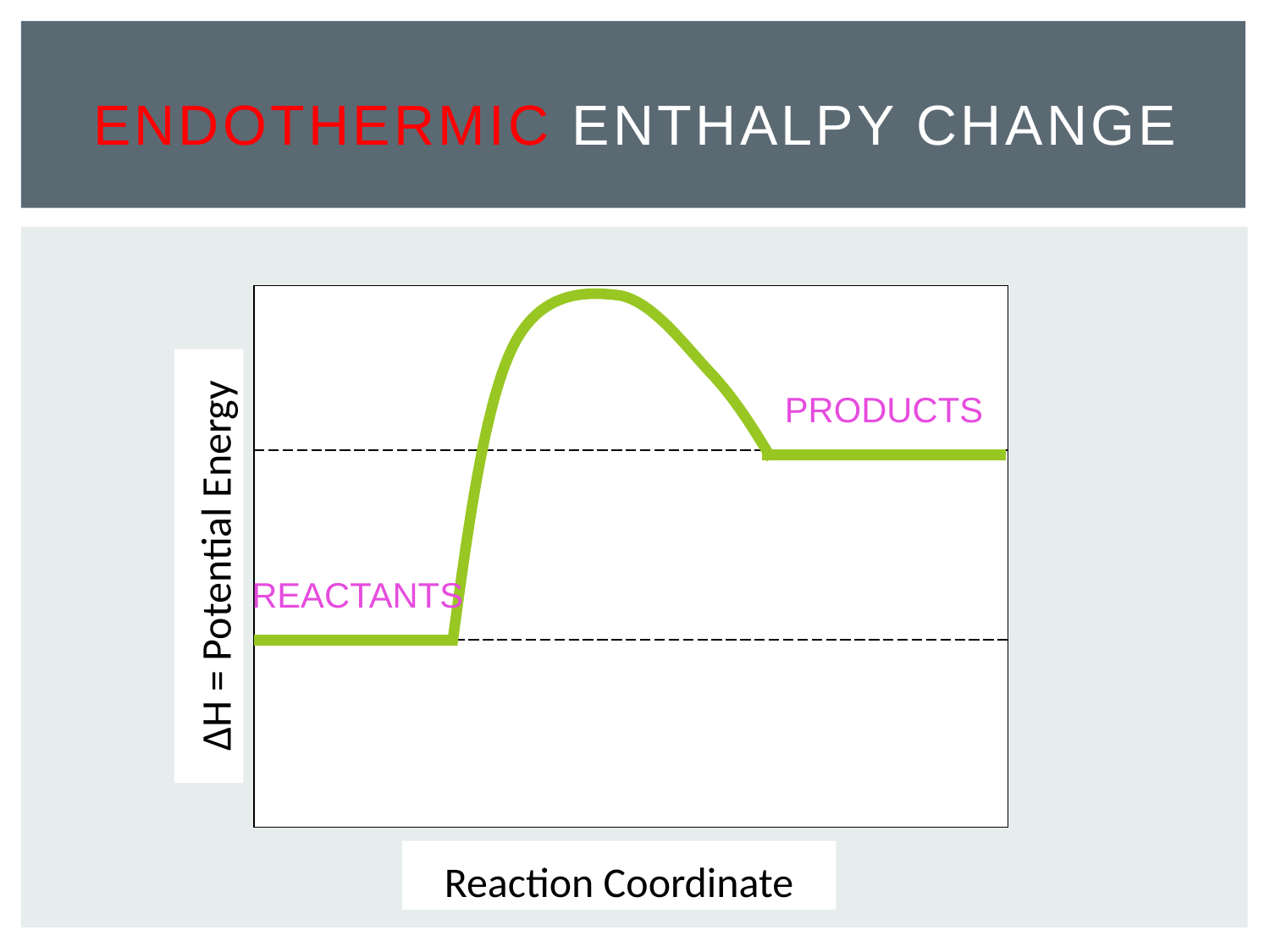

# Endothermic enthalpy change

Products
ΔH = Potential Energy
Reactants
Reaction Coordinate